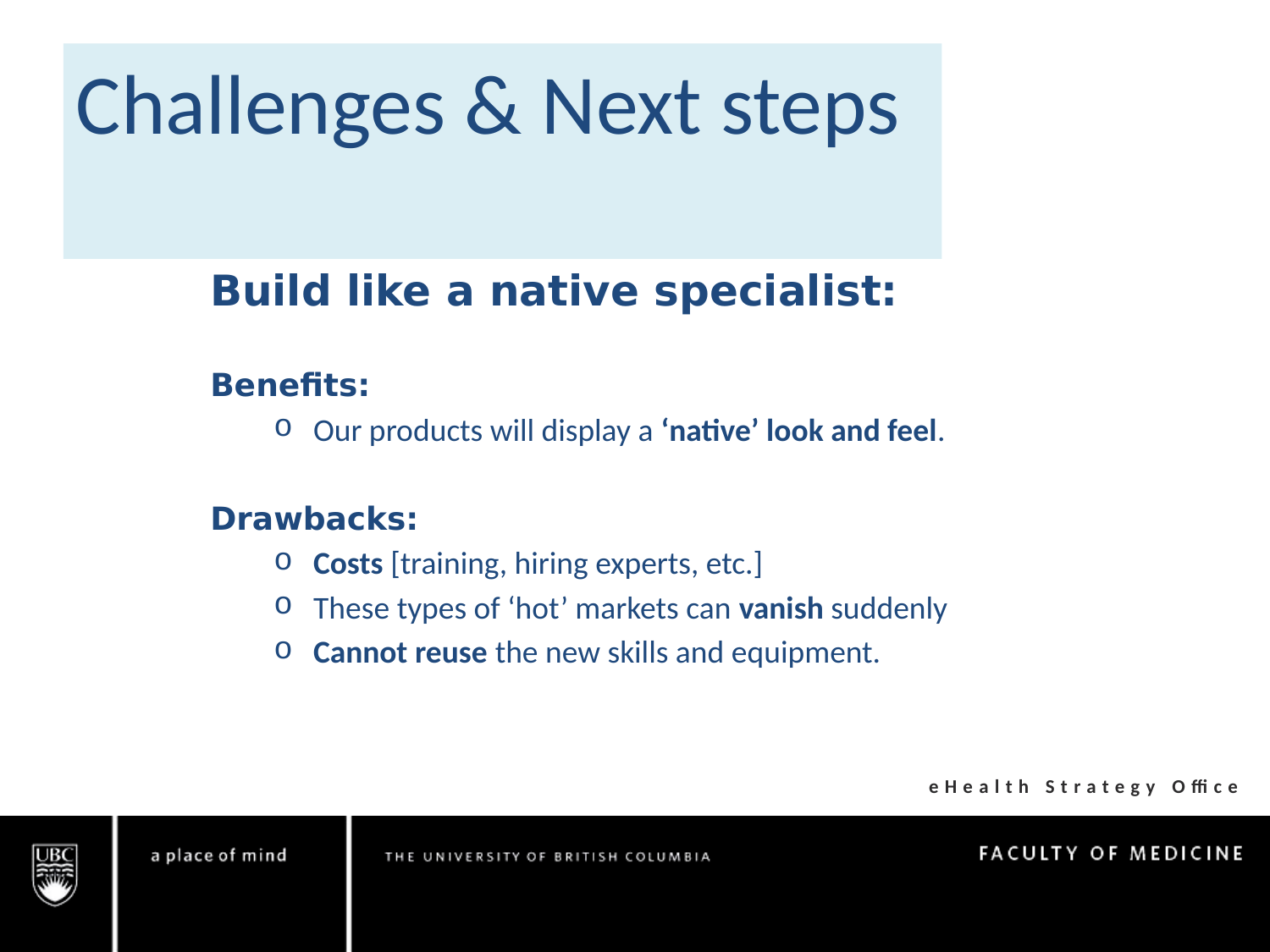

Build like a native specialist:

Benefits:
Our products will display a ‘native’ look and feel.

Drawbacks:
Costs [training, hiring experts, etc.]
These types of ‘hot’ markets can vanish suddenly
Cannot reuse the new skills and equipment.

Challenges & Next steps